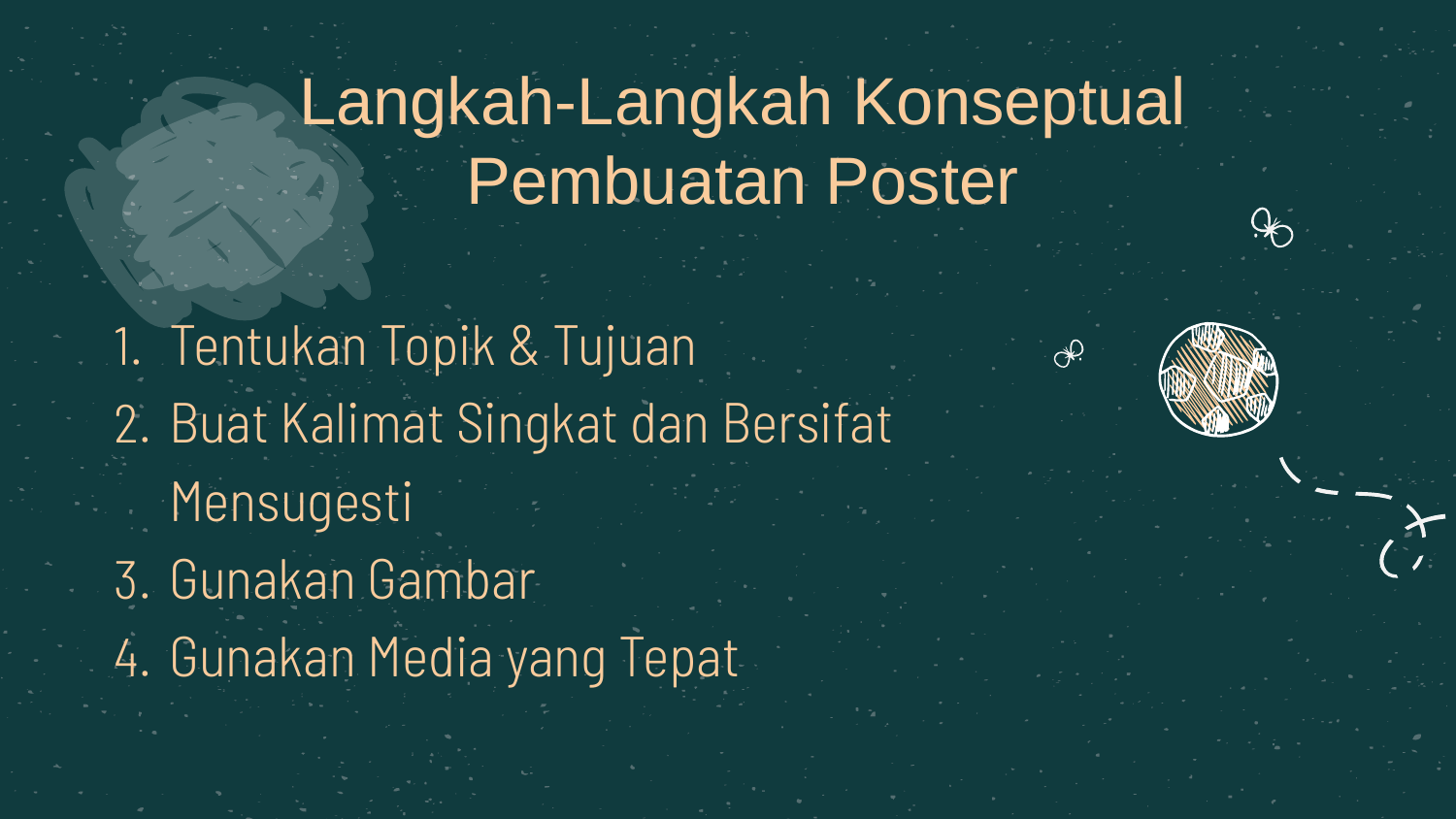

# Langkah-Langkah Konseptual Pembuatan Poster

Tentukan Topik & Tujuan
Buat Kalimat Singkat dan Bersifat Mensugesti
Gunakan Gambar
Gunakan Media yang Tepat